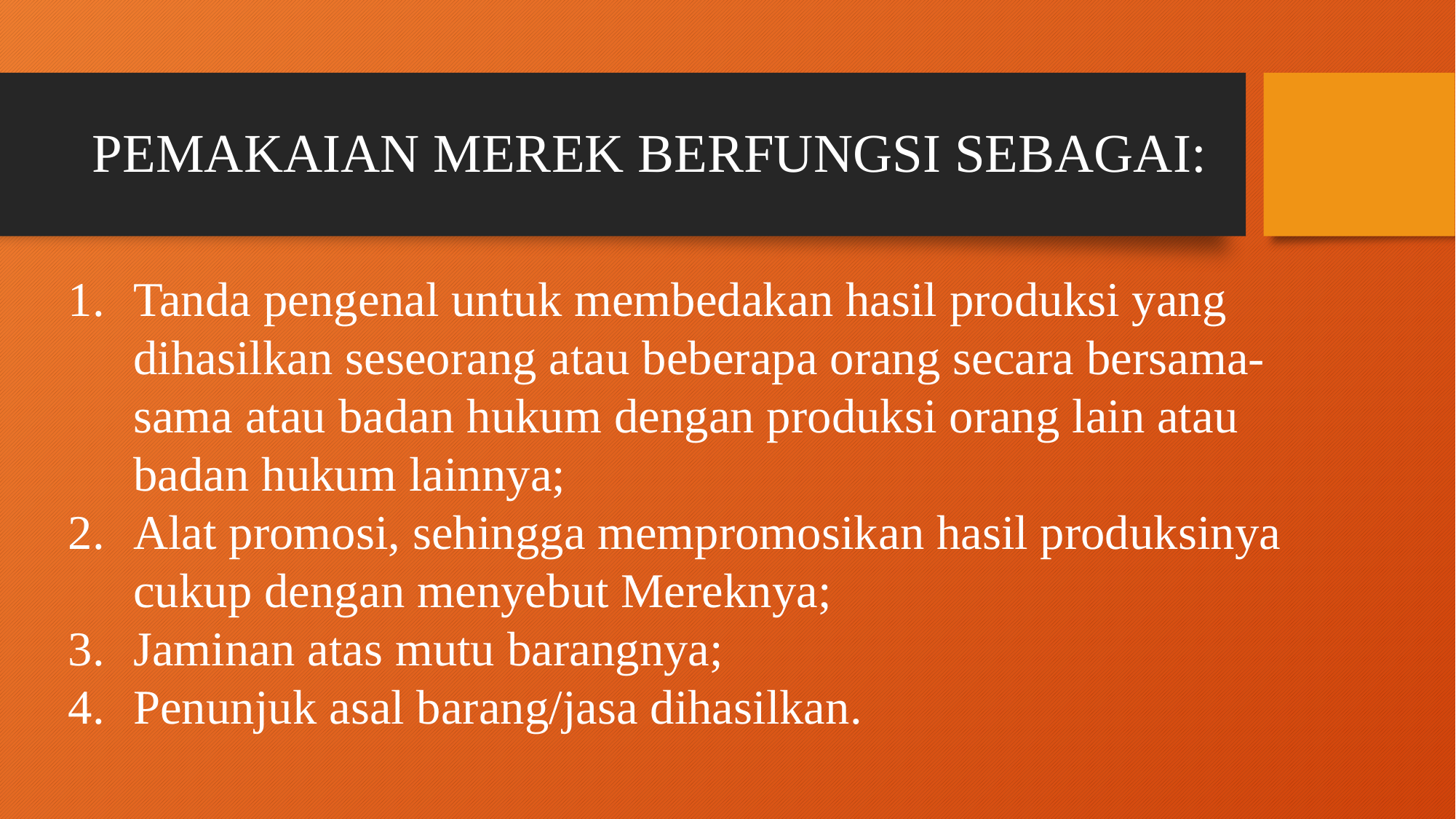

# PEMAKAIAN MEREK BERFUNGSI SEBAGAI:
Tanda pengenal untuk membedakan hasil produksi yang dihasilkan seseorang atau beberapa orang secara bersama-sama atau badan hukum dengan produksi orang lain atau badan hukum lainnya;
2. 	Alat promosi, sehingga mempromosikan hasil produksinya cukup dengan menyebut Mereknya;
3. 	Jaminan atas mutu barangnya;
4. 	Penunjuk asal barang/jasa dihasilkan.